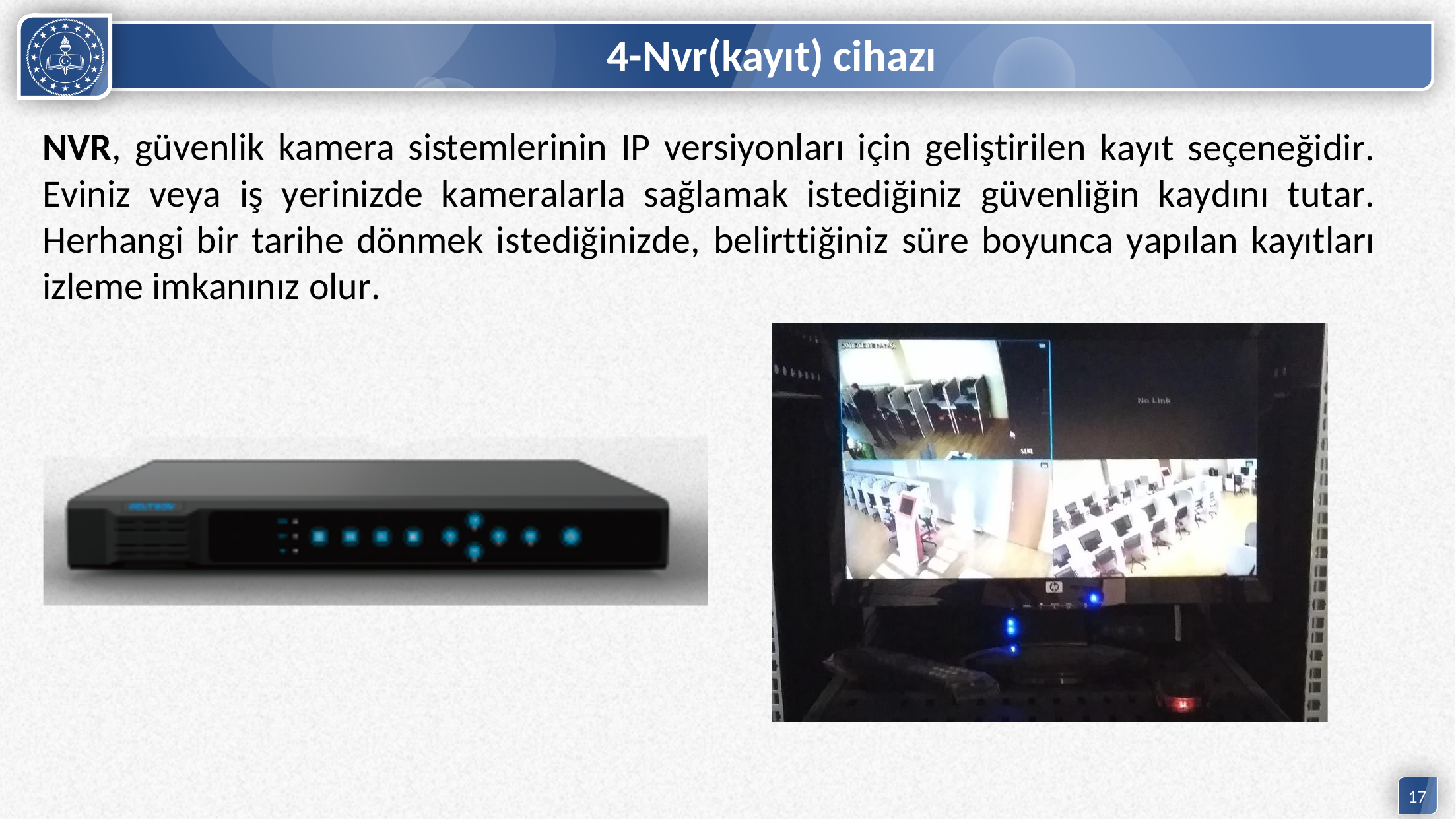

# 4-Nvr(kayıt) cihazı
NVR, güvenlik kamera sistemlerinin IP versiyonları için geliştirilen kayıt seçeneğidir. Eviniz veya iş yerinizde kameralarla sağlamak istediğiniz güvenliğin kaydını tutar. Herhangi bir tarihe dönmek istediğinizde, belirttiğiniz süre boyunca yapılan kayıtları izleme imkanınız olur.

17